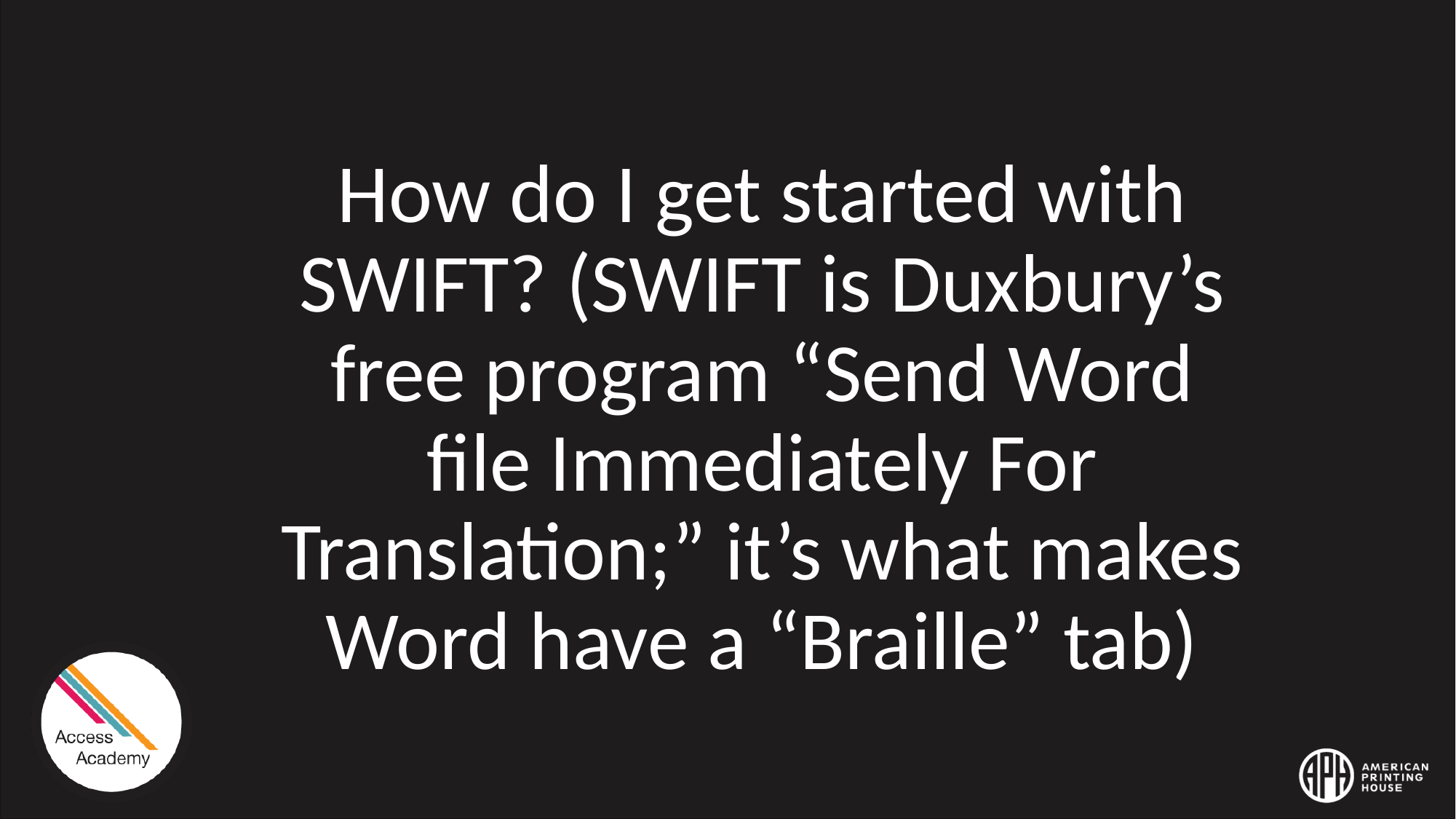

# How do I get started with SWIFT? (SWIFT is Duxbury’s free program “Send Word file Immediately For Translation;” it’s what makes Word have a “Braille” tab)